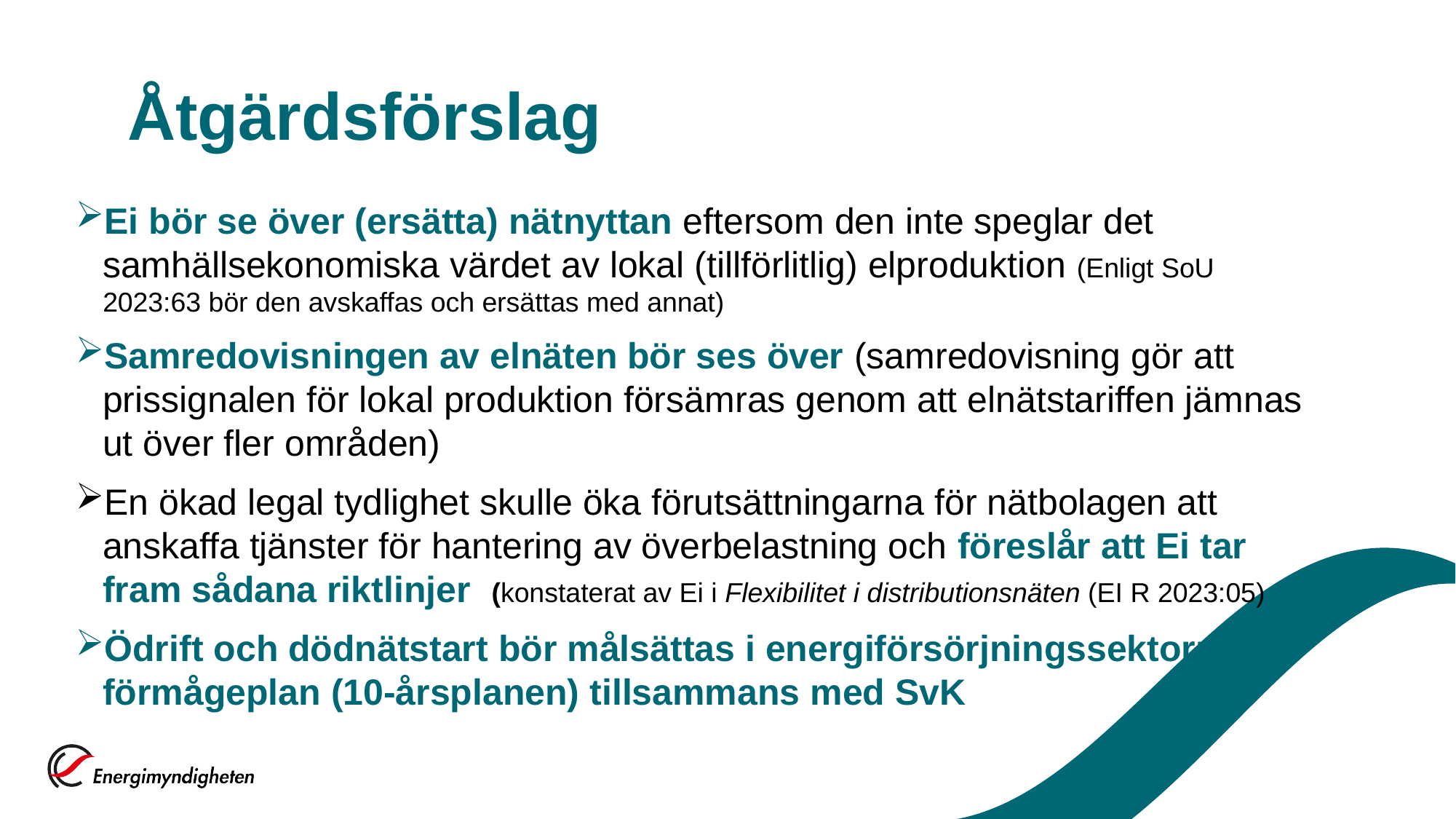

# Åtgärdsförslag
Ei bör se över (ersätta) nätnyttan eftersom den inte speglar det samhällsekonomiska värdet av lokal (tillförlitlig) elproduktion (Enligt SoU 2023:63 bör den avskaffas och ersättas med annat)
Samredovisningen av elnäten bör ses över (samredovisning gör att prissignalen för lokal produktion försämras genom att elnätstariffen jämnas ut över fler områden)
En ökad legal tydlighet skulle öka förutsättningarna för nätbolagen att anskaffa tjänster för hantering av överbelastning och föreslår att Ei tar fram sådana riktlinjer  (konstaterat av Ei i Flexibilitet i distributionsnäten (EI R 2023:05)
Ödrift och dödnätstart bör målsättas i energiförsörjningssektorns förmågeplan (10-årsplanen) tillsammans med SvK